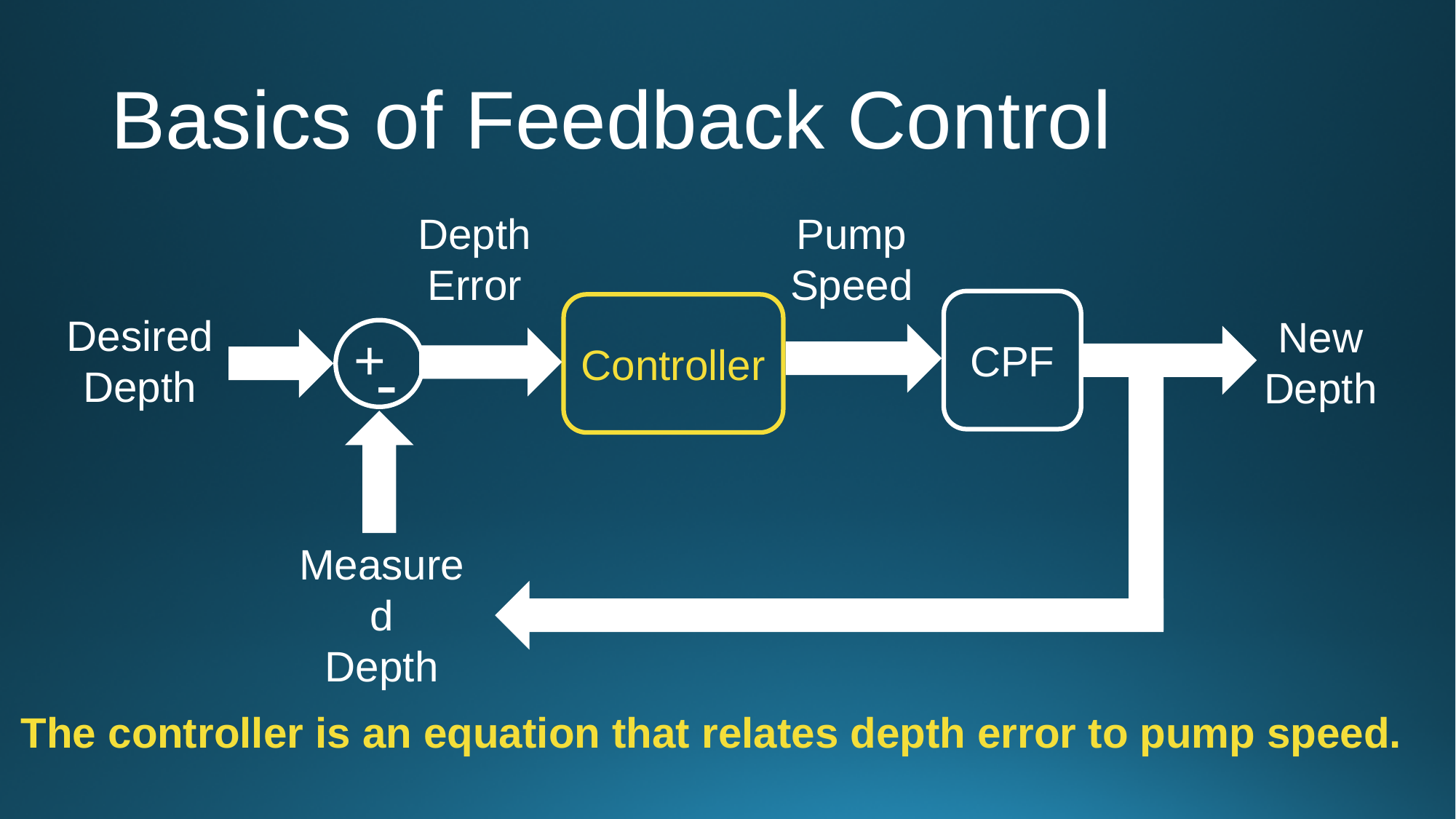

# Basics of Feedback Control
Depth
Error
Pump
Speed
CPF
Controller
Desired
Depth
New
Depth

+
-

Measured
Depth

The controller is an equation that relates depth error to pump speed.